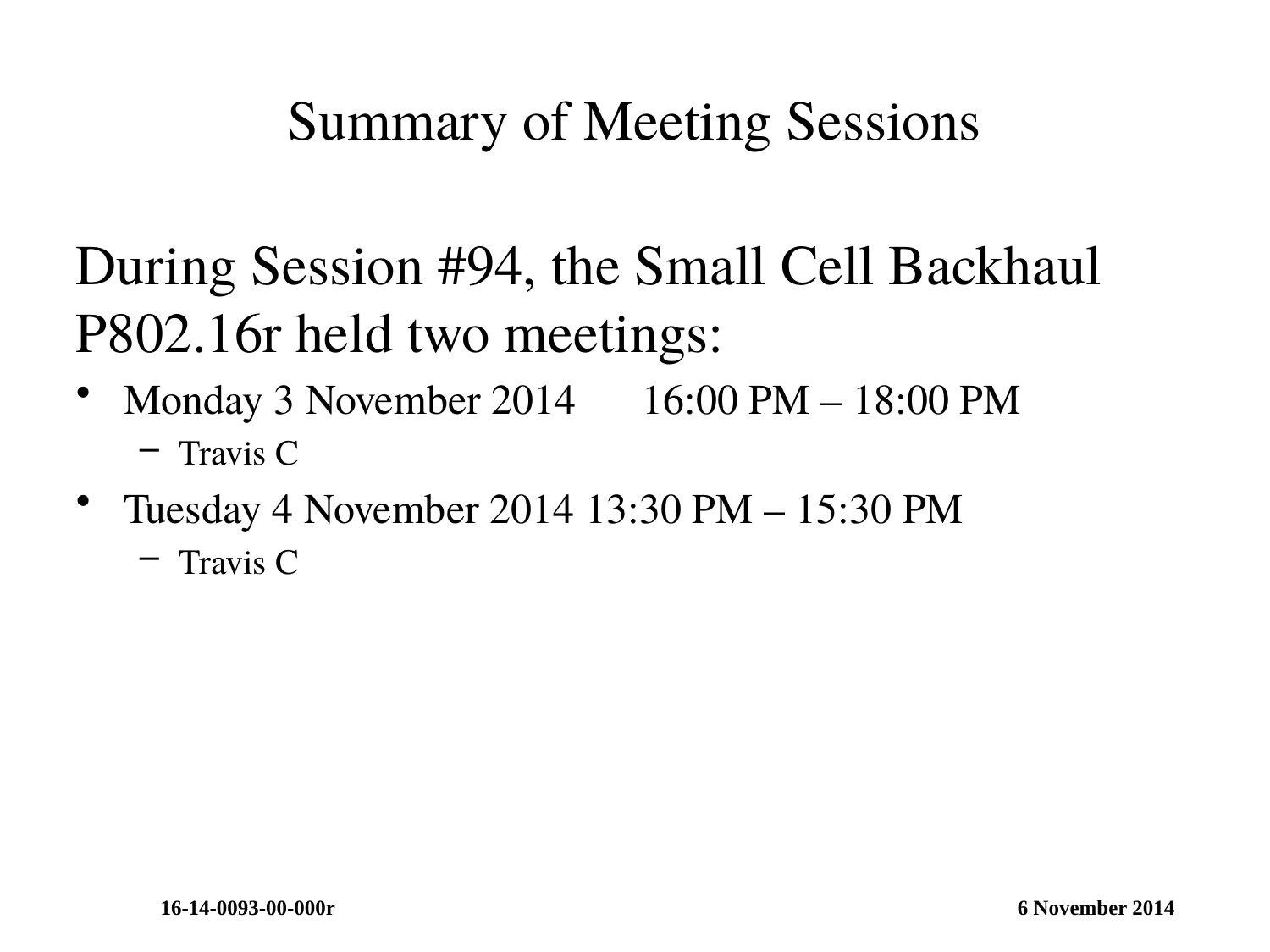

# Summary of Meeting Sessions
During Session #94, the Small Cell Backhaul P802.16r held two meetings:
Monday 3 November 2014	 16:00 PM – 18:00 PM
Travis C
Tuesday 4 November 2014 13:30 PM – 15:30 PM
Travis C